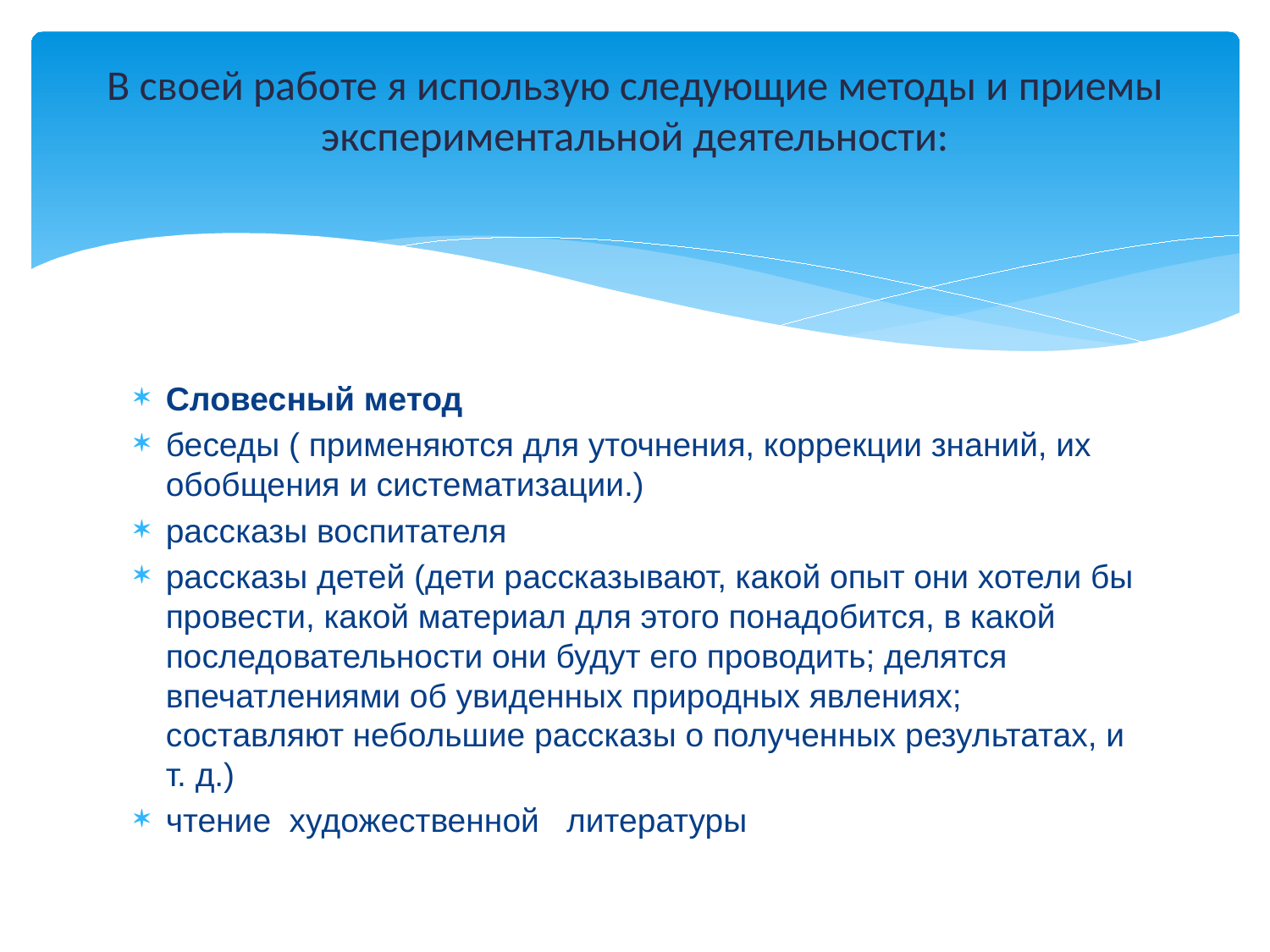

# В своей работе я использую следующие методы и приемы экспериментальной деятельности:
Словесный метод
беседы ( применяются для уточнения, коррекции знаний, их обобщения и систематизации.)
рассказы воспитателя
рассказы детей (дети рассказывают, какой опыт они хотели бы провести, какой материал для этого понадобится, в какой последовательности они будут его проводить; делятся впечатлениями об увиденных природных явлениях; составляют небольшие рассказы о полученных результатах, и т. д.)
чтение  художественной   литературы